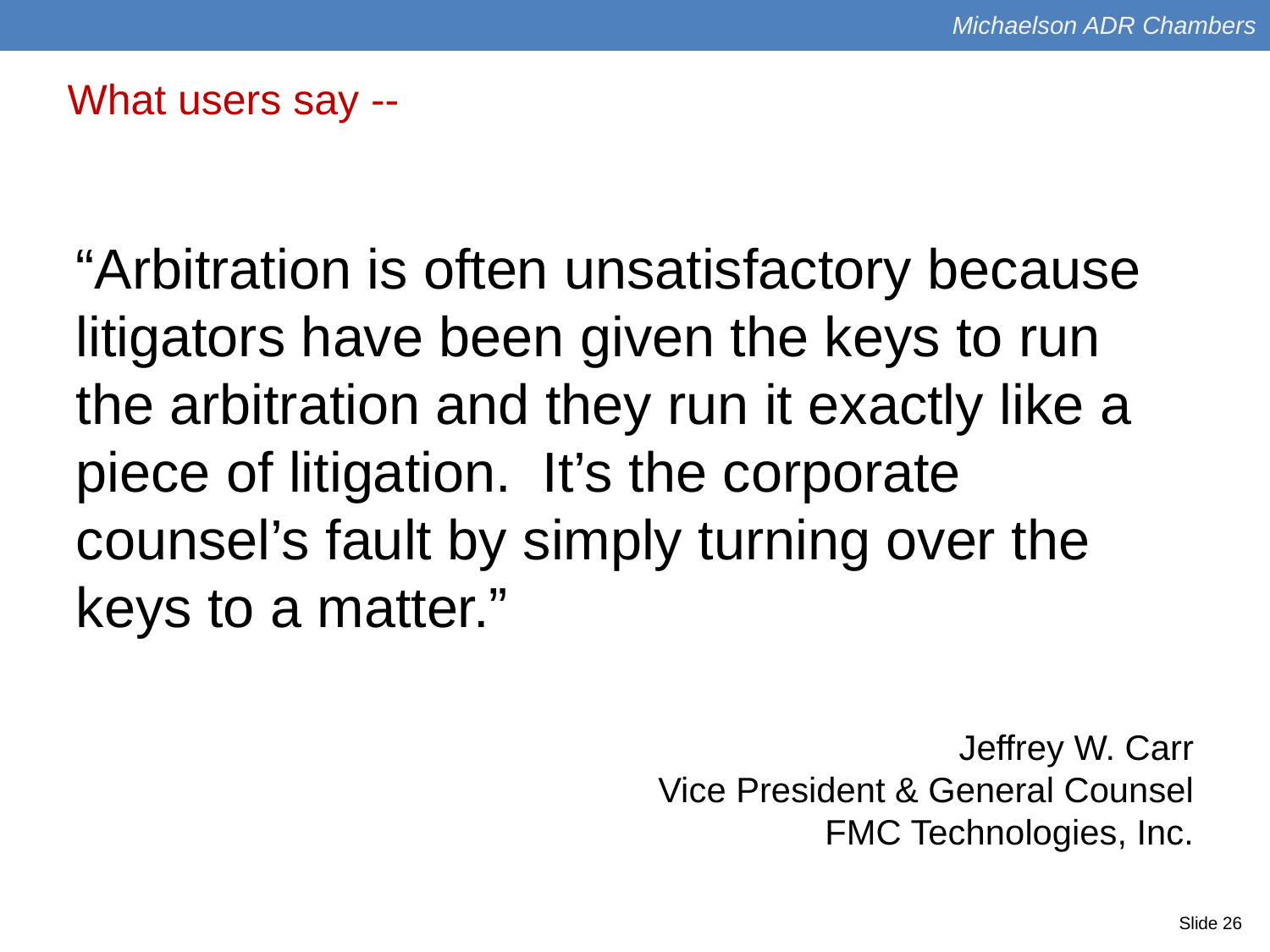

Michaelson ADR Chambers
What users say --
“Arbitration is often unsatisfactory because litigators have been given the keys to run the arbitration and they run it exactly like a piece of litigation.  It’s the corporate counsel’s fault by simply turning over the keys to a matter.”

Jeffrey W. Carr
Vice President & General Counsel
FMC Technologies, Inc.

Slide 26